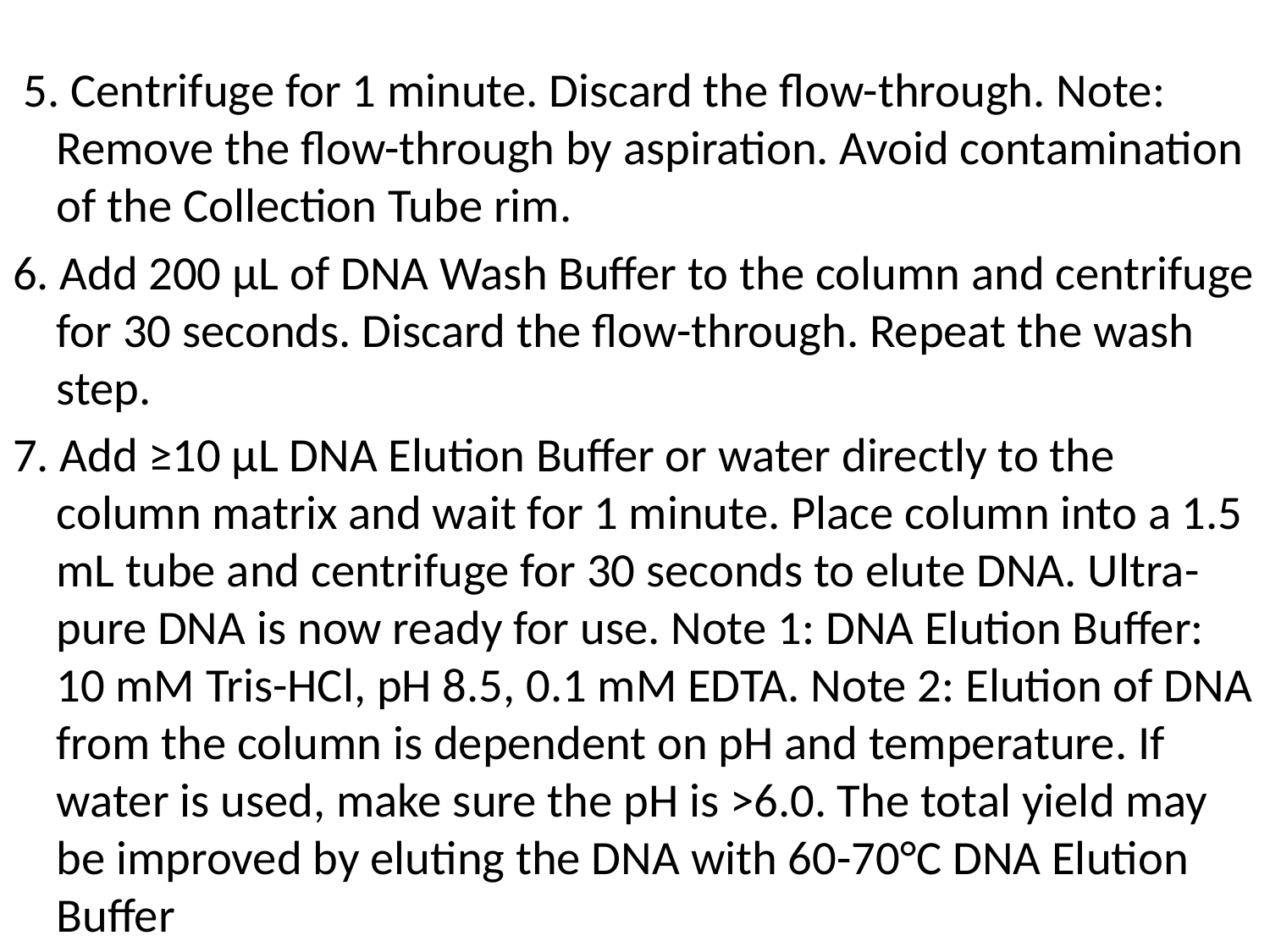

5. Centrifuge for 1 minute. Discard the flow-through. Note: Remove the flow-through by aspiration. Avoid contamination of the Collection Tube rim.
6. Add 200 µL of DNA Wash Buffer to the column and centrifuge for 30 seconds. Discard the flow-through. Repeat the wash step.
7. Add ≥10 µL DNA Elution Buffer or water directly to the column matrix and wait for 1 minute. Place column into a 1.5 mL tube and centrifuge for 30 seconds to elute DNA. Ultra-pure DNA is now ready for use. Note 1: DNA Elution Buffer: 10 mM Tris-HCl, pH 8.5, 0.1 mM EDTA. Note 2: Elution of DNA from the column is dependent on pH and temperature. If water is used, make sure the pH is >6.0. The total yield may be improved by eluting the DNA with 60-70°C DNA Elution Buffer